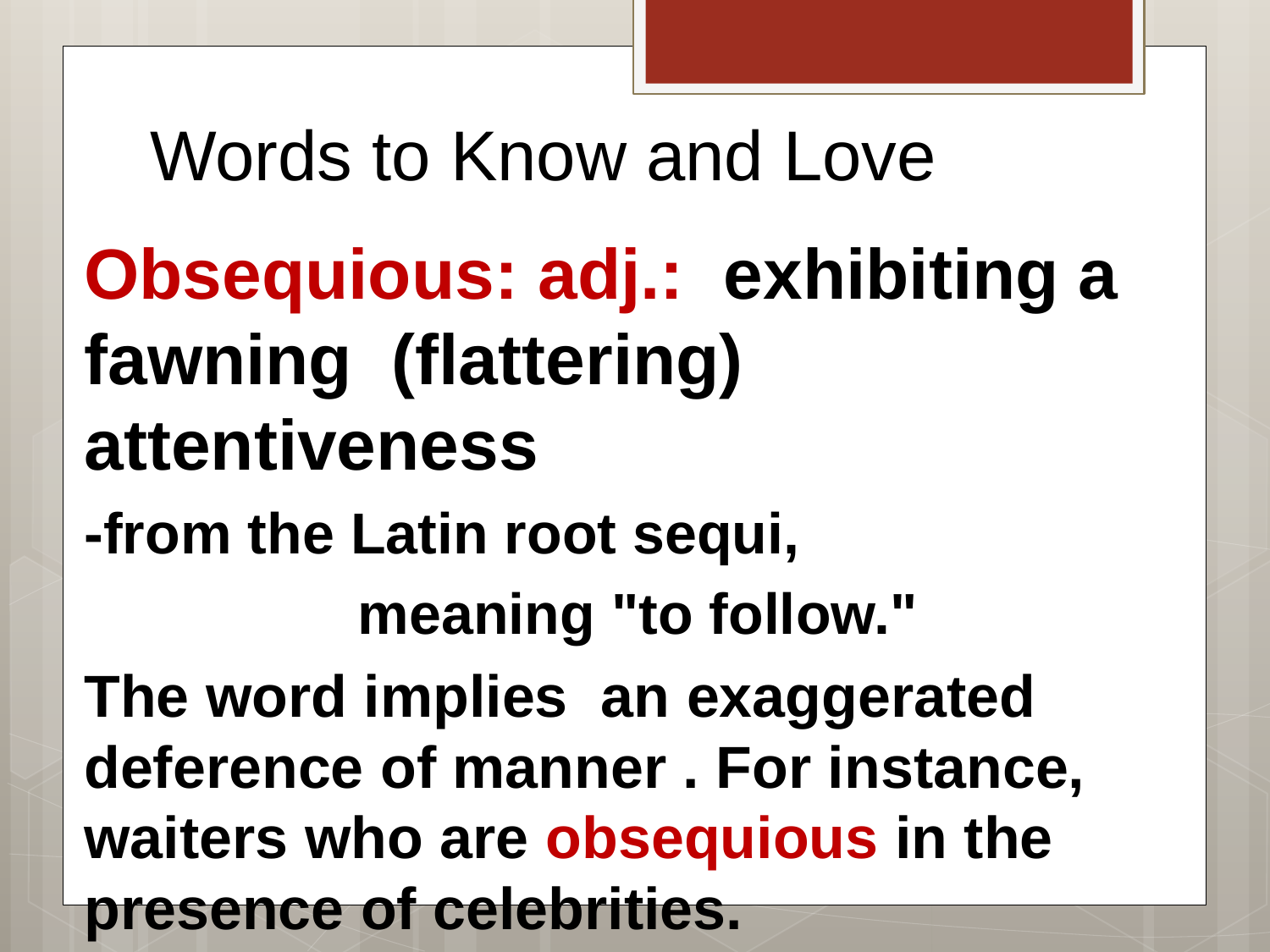

# Words to Know and Love
Obsequious: adj.:  exhibiting a fawning  (flattering) attentiveness
-from the Latin root sequi,
                 meaning "to follow."
The word implies  an exaggerated deference of manner . For instance, waiters who are obsequious in the presence of celebrities.